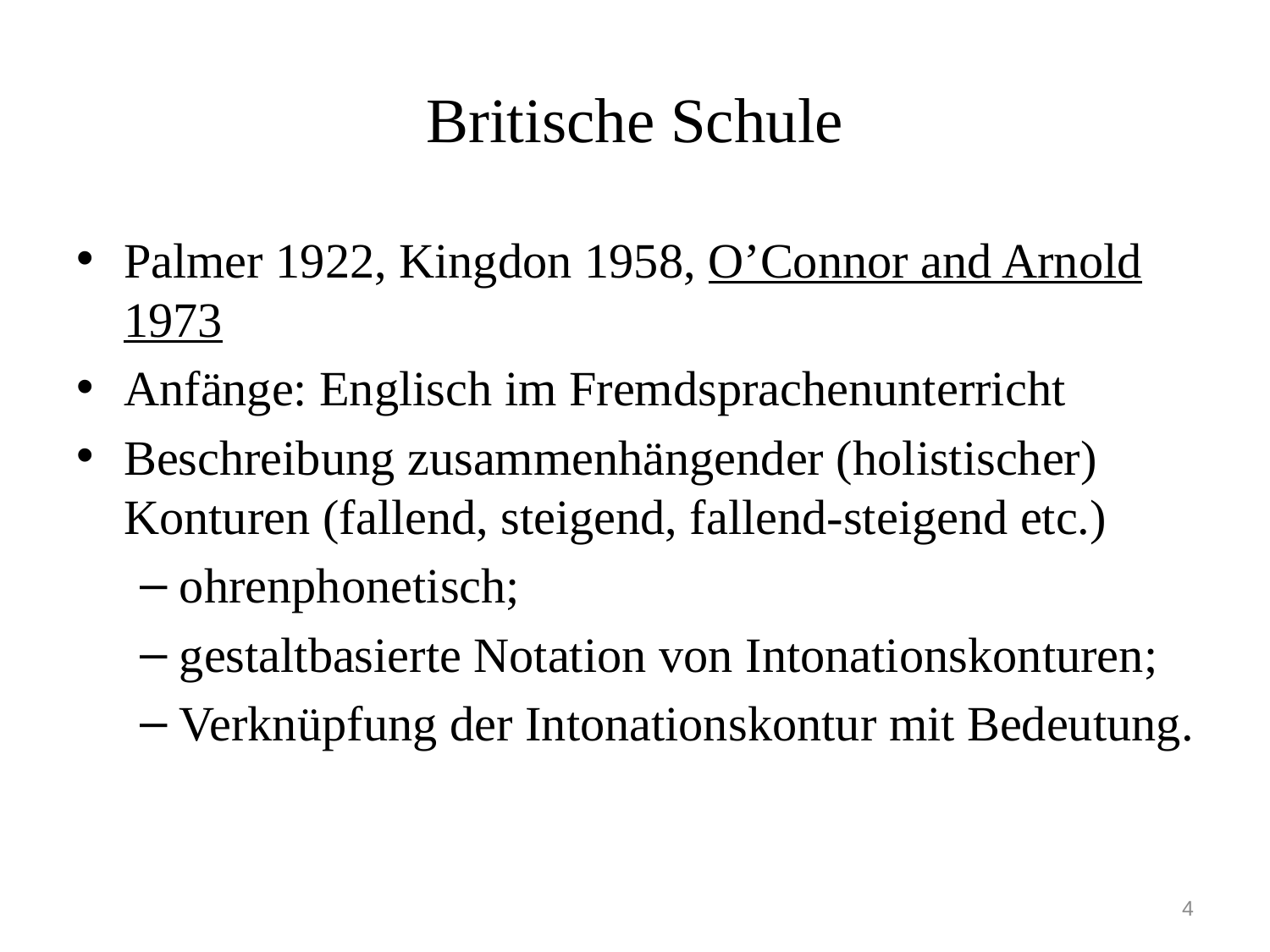

# Britische Schule
Palmer 1922, Kingdon 1958, O’Connor and Arnold 1973
Anfänge: Englisch im Fremdsprachenunterricht
Beschreibung zusammenhängender (holistischer) Konturen (fallend, steigend, fallend-steigend etc.)
ohrenphonetisch;
gestaltbasierte Notation von Intonationskonturen;
Verknüpfung der Intonationskontur mit Bedeutung.

4